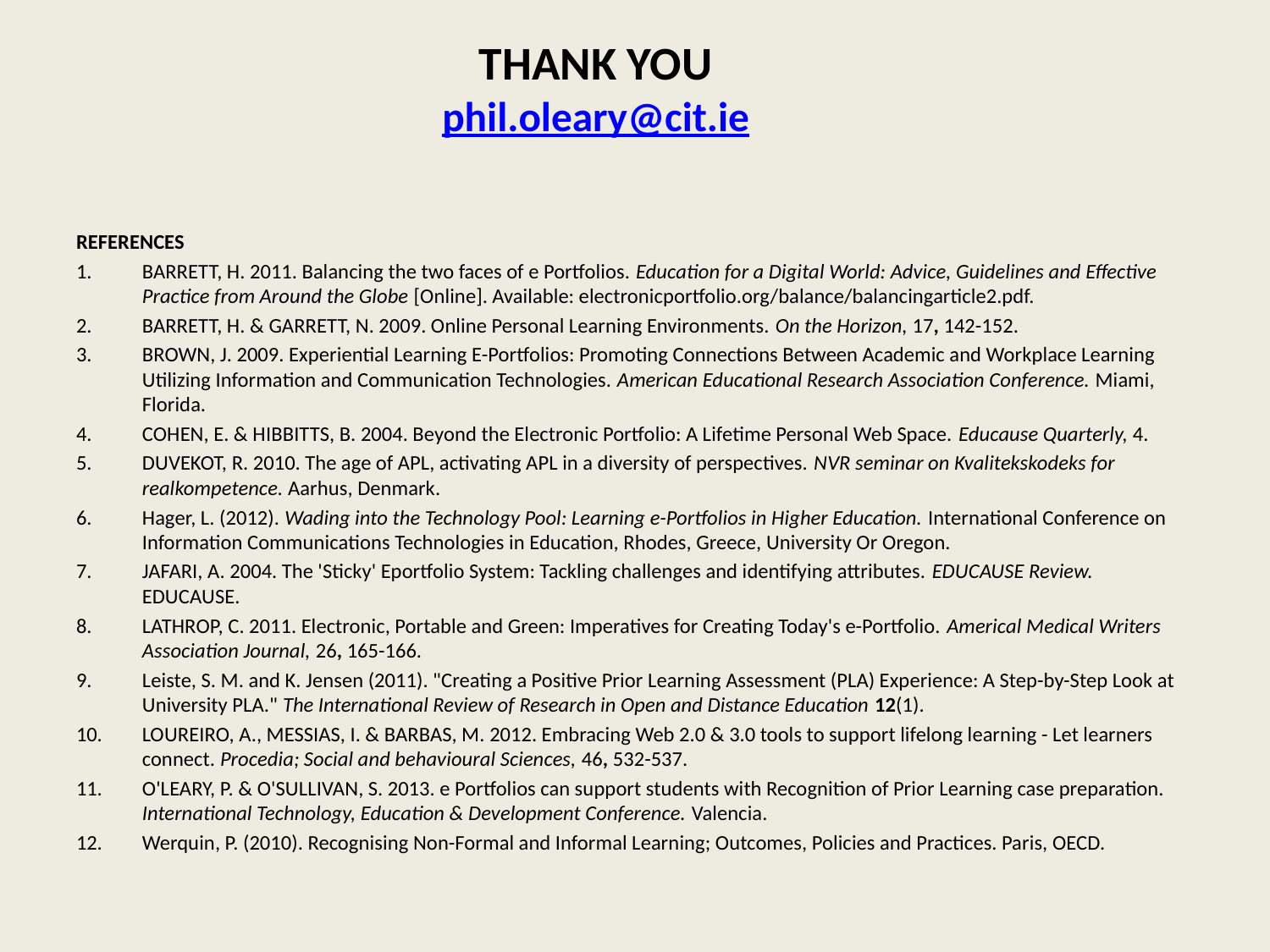

# THANK YOU phil.oleary@cit.ie
REFERENCES
BARRETT, H. 2011. Balancing the two faces of e Portfolios. Education for a Digital World: Advice, Guidelines and Effective Practice from Around the Globe [Online]. Available: electronicportfolio.org/balance/balancingarticle2.pdf.
BARRETT, H. & GARRETT, N. 2009. Online Personal Learning Environments. On the Horizon, 17, 142-152.
BROWN, J. 2009. Experiential Learning E-Portfolios: Promoting Connections Between Academic and Workplace Learning Utilizing Information and Communication Technologies. American Educational Research Association Conference. Miami, Florida.
COHEN, E. & HIBBITTS, B. 2004. Beyond the Electronic Portfolio: A Lifetime Personal Web Space. Educause Quarterly, 4.
DUVEKOT, R. 2010. The age of APL, activating APL in a diversity of perspectives. NVR seminar on Kvalitekskodeks for realkompetence. Aarhus, Denmark.
Hager, L. (2012). Wading into the Technology Pool: Learning e-Portfolios in Higher Education. International Conference on Information Communications Technologies in Education, Rhodes, Greece, University Or Oregon.
JAFARI, A. 2004. The 'Sticky' Eportfolio System: Tackling challenges and identifying attributes. EDUCAUSE Review. EDUCAUSE.
LATHROP, C. 2011. Electronic, Portable and Green: Imperatives for Creating Today's e-Portfolio. Americal Medical Writers Association Journal, 26, 165-166.
Leiste, S. M. and K. Jensen (2011). "Creating a Positive Prior Learning Assessment (PLA) Experience: A Step-by-Step Look at University PLA." The International Review of Research in Open and Distance Education 12(1).
LOUREIRO, A., MESSIAS, I. & BARBAS, M. 2012. Embracing Web 2.0 & 3.0 tools to support lifelong learning - Let learners connect. Procedia; Social and behavioural Sciences, 46, 532-537.
O'LEARY, P. & O'SULLIVAN, S. 2013. e Portfolios can support students with Recognition of Prior Learning case preparation. International Technology, Education & Development Conference. Valencia.
Werquin, P. (2010). Recognising Non-Formal and Informal Learning; Outcomes, Policies and Practices. Paris, OECD.